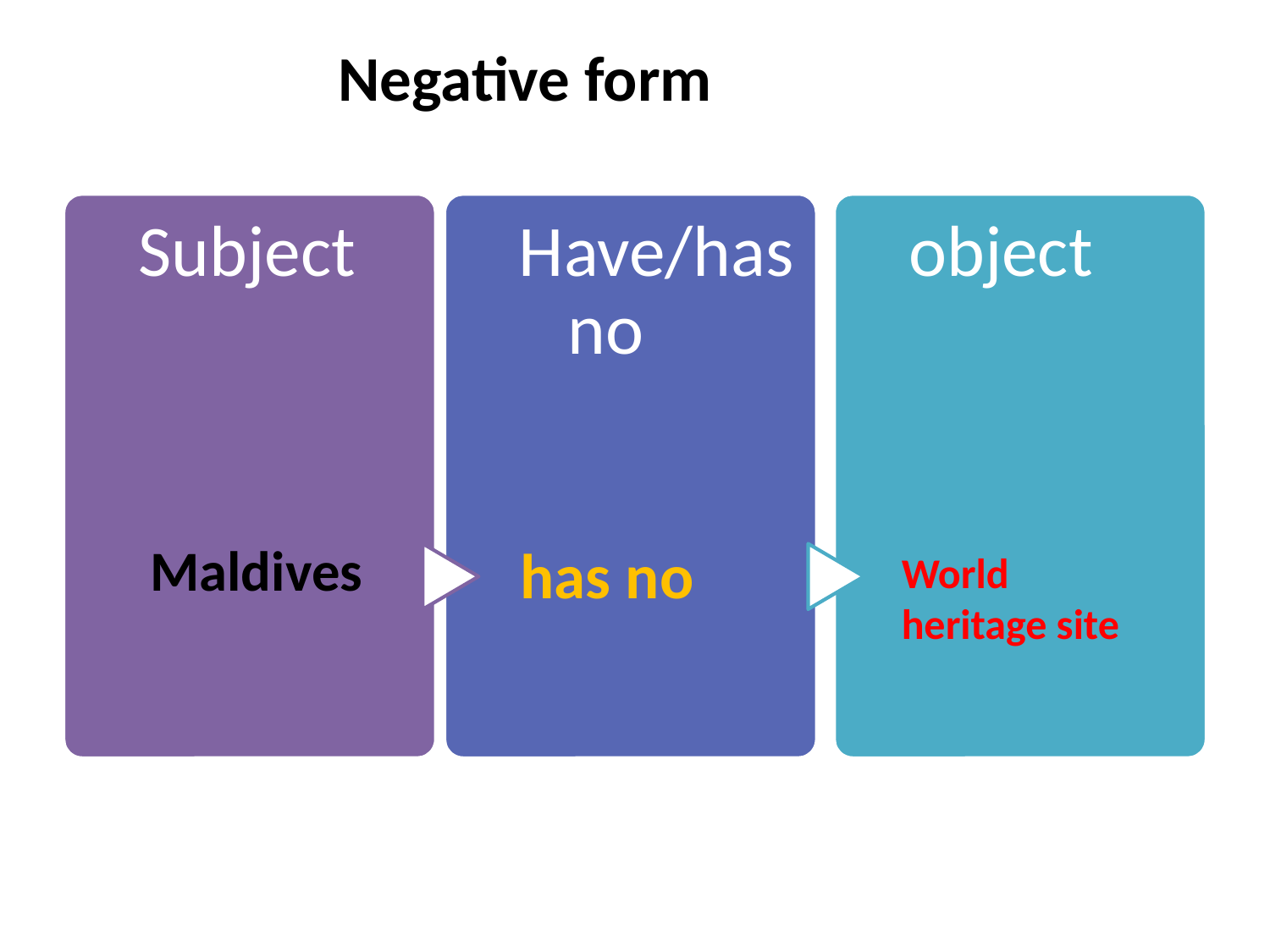

Negative form

Subject

Have/has    no

object

World heritage site
Maldives
has no